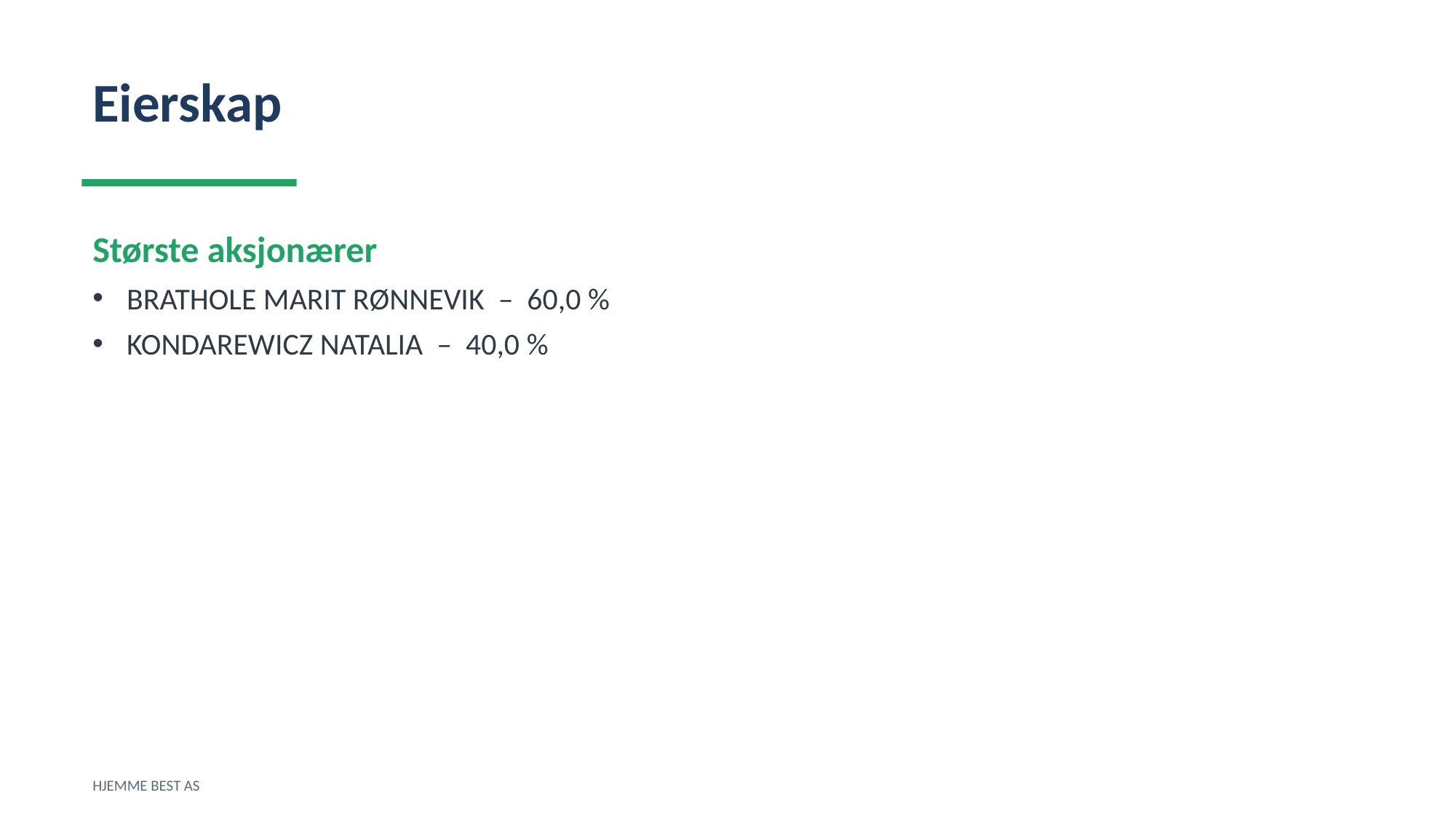

Eierskap

Største aksjonærer
BRATHOLE MARIT RØNNEVIK  –  60,0 %
KONDAREWICZ NATALIA  –  40,0 %
HJEMME BEST AS